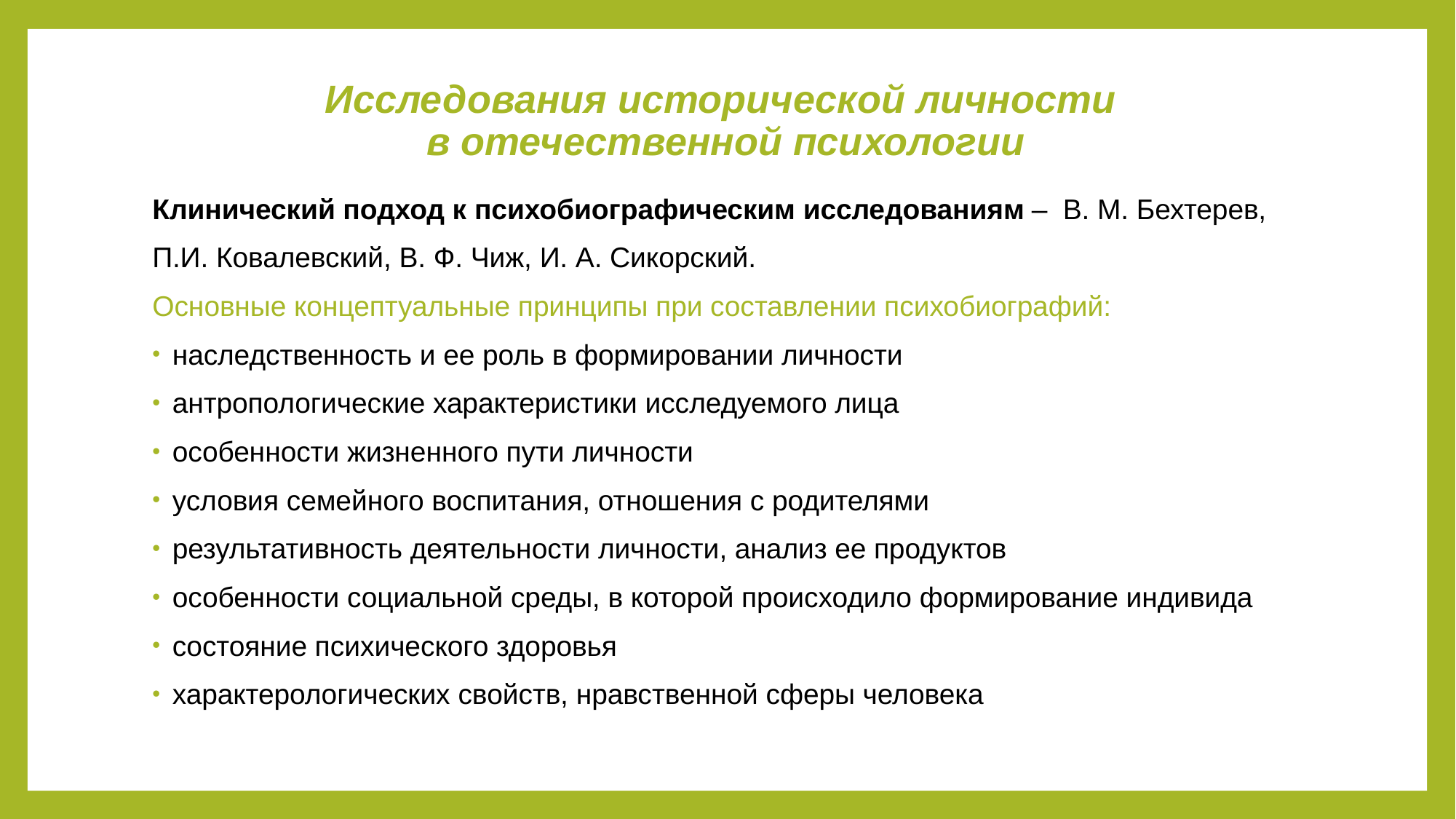

# Исследования исторической личности в отечественной психологии
Клинический подход к психобиографическим исследованиям –  В. М. Бехтерев,
П.И. Ковалевский, В. Ф. Чиж, И. А. Сикорский.
Основные концептуальные принципы при составлении психобиографий:
наследственность и ее роль в формировании личности
антропологические характеристики исследуемого лица
особенности жизненного пути личности
условия семейного воспитания, отношения с родителями
результативность деятельности личности, анализ ее продуктов
особенности социальной среды, в которой происходило формирование индивида
состояние психического здоровья
характерологических свойств, нравственной сферы человека